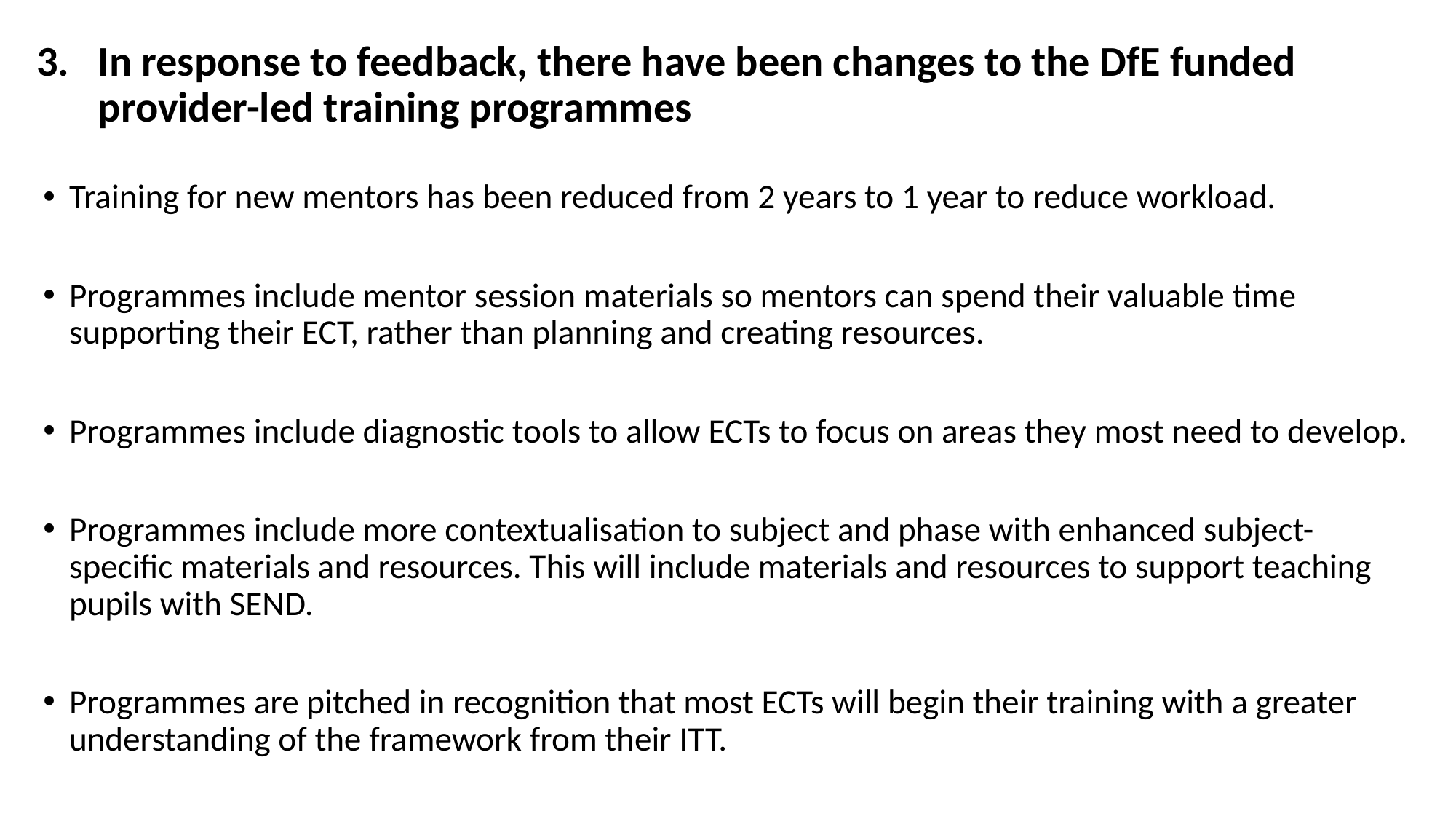

# In response to feedback, there have been changes to the DfE funded provider-led training programmes
Training for new mentors has been reduced from 2 years to 1 year to reduce workload.

Programmes include mentor session materials so mentors can spend their valuable time supporting their ECT, rather than planning and creating resources.

Programmes include diagnostic tools to allow ECTs to focus on areas they most need to develop.

Programmes include more contextualisation to subject and phase with enhanced subject-specific materials and resources. This will include materials and resources to support teaching pupils with SEND.

Programmes are pitched in recognition that most ECTs will begin their training with a greater understanding of the framework from their ITT.